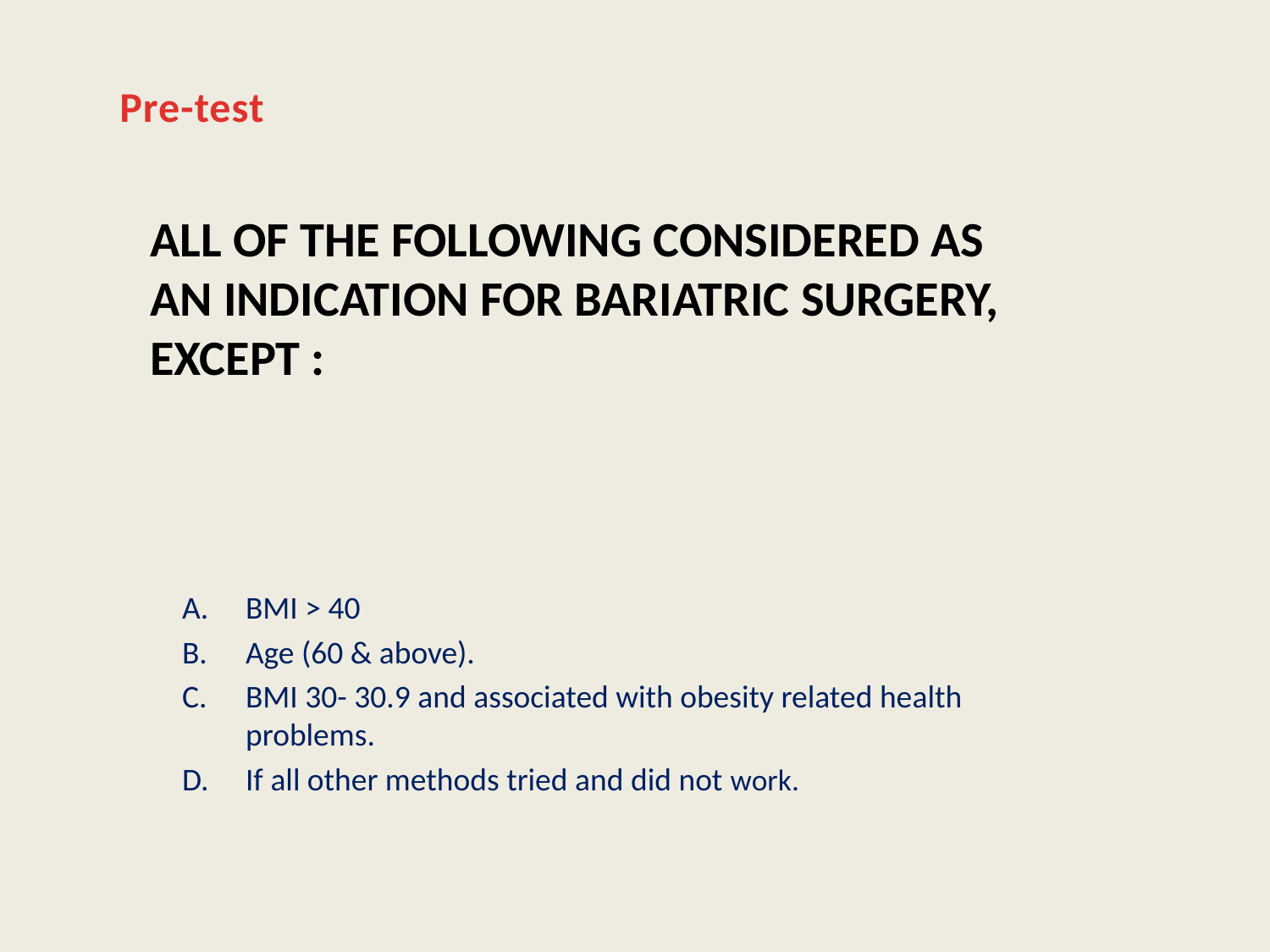

Pre-test
# All of the following considered as an indication for bariatric surgery, except :
BMI > 40
Age (60 & above).
BMI 30- 30.9 and associated with obesity related health problems.
If all other methods tried and did not work.